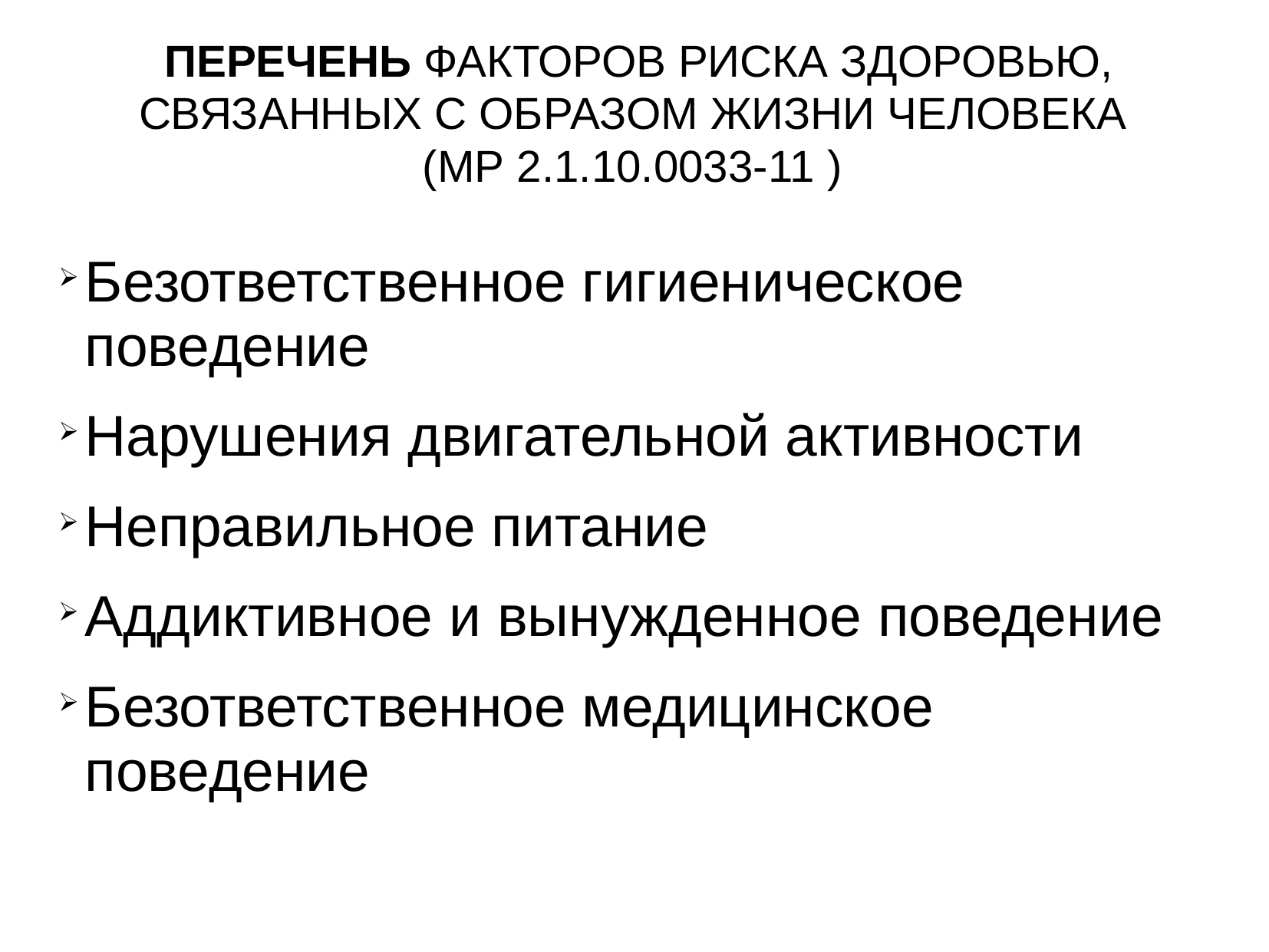

ПЕРЕЧЕНЬ ФАКТОРОВ РИСКА ЗДОРОВЬЮ,
СВЯЗАННЫХ С ОБРАЗОМ ЖИЗНИ ЧЕЛОВЕКА
(МР 2.1.10.0033-11 )
Безответственное гигиеническое поведение
Нарушения двигательной активности
Неправильное питание
Аддиктивное и вынужденное поведение
Безответственное медицинское поведение